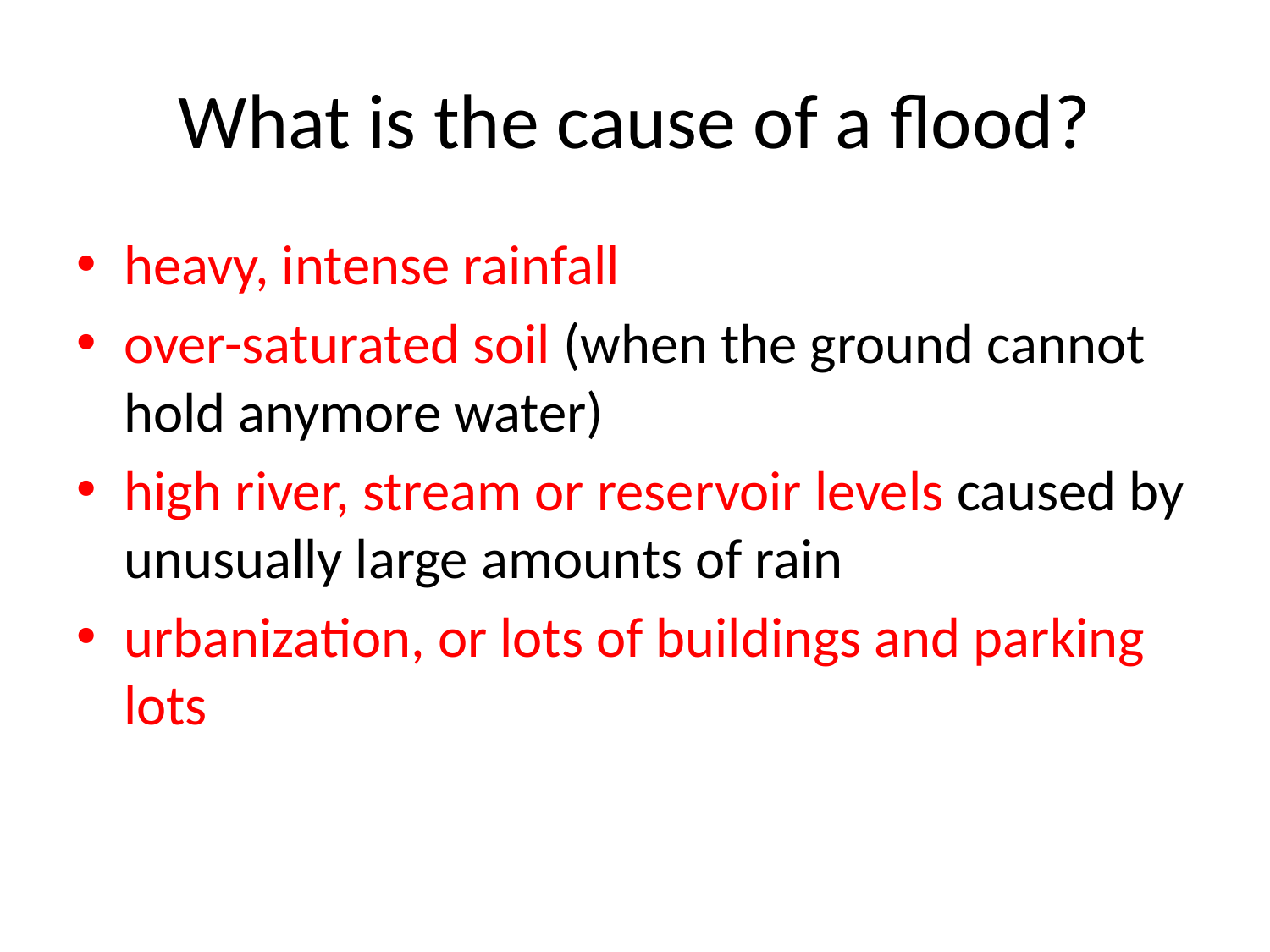

# What is the cause of a flood?
heavy, intense rainfall
over-saturated soil (when the ground cannot hold anymore water)
high river, stream or reservoir levels caused by unusually large amounts of rain
urbanization, or lots of buildings and parking lots